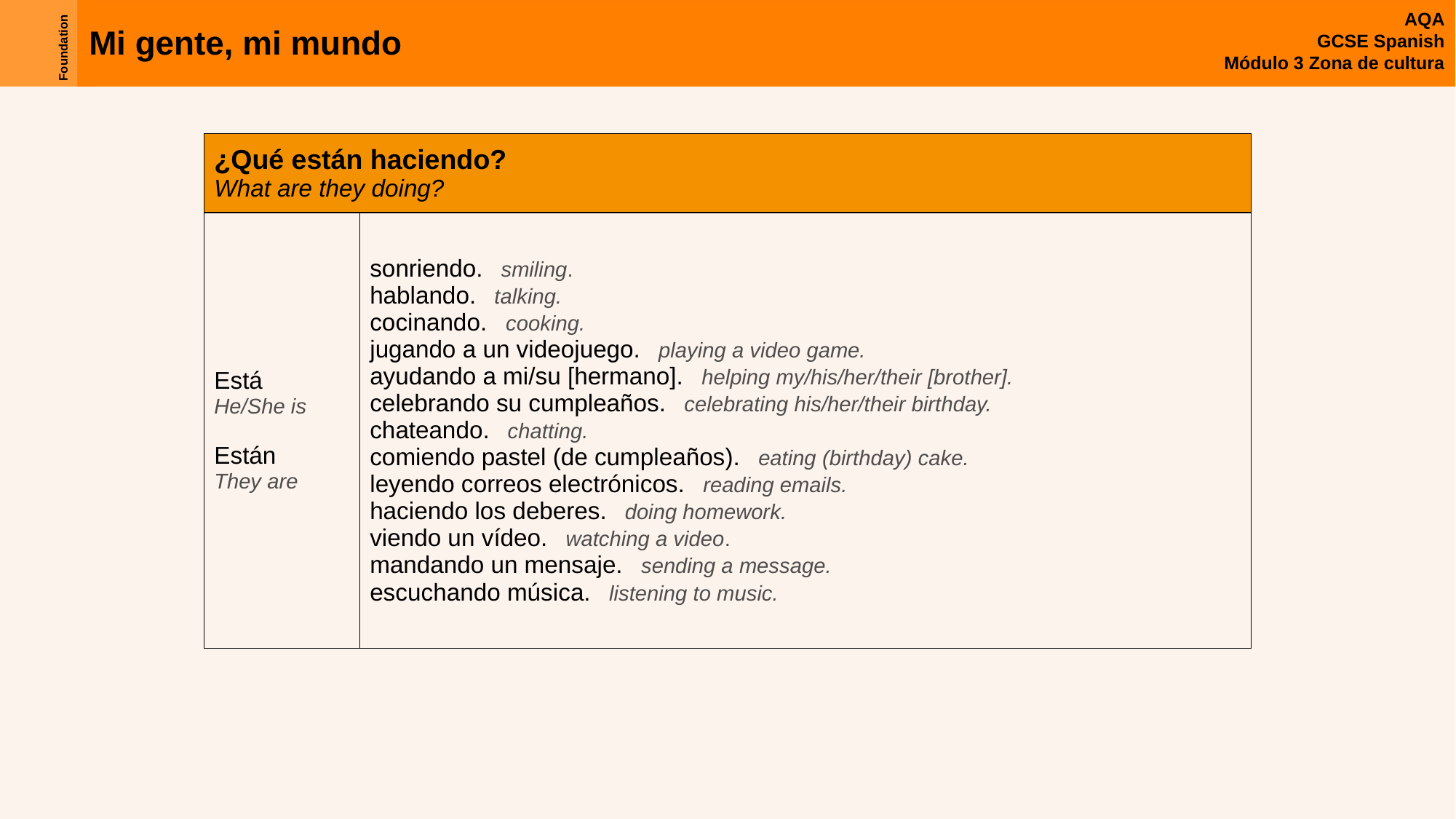

| ¿Qué están haciendo? What are they doing? |  |
| --- | --- |
| Está He/She is Están They are | sonriendo. smiling. hablando. talking. cocinando. cooking. jugando a un videojuego. playing a video game. ayudando a mi/su [hermano]. helping my/his/her/their [brother]. celebrando su cumpleaños. celebrating his/her/their birthday. chateando. chatting. comiendo pastel (de cumpleaños). eating (birthday) cake. leyendo correos electrónicos. reading emails. haciendo los deberes. doing homework. viendo un vídeo. watching a video. mandando un mensaje. sending a message. escuchando música.   listening to music. |